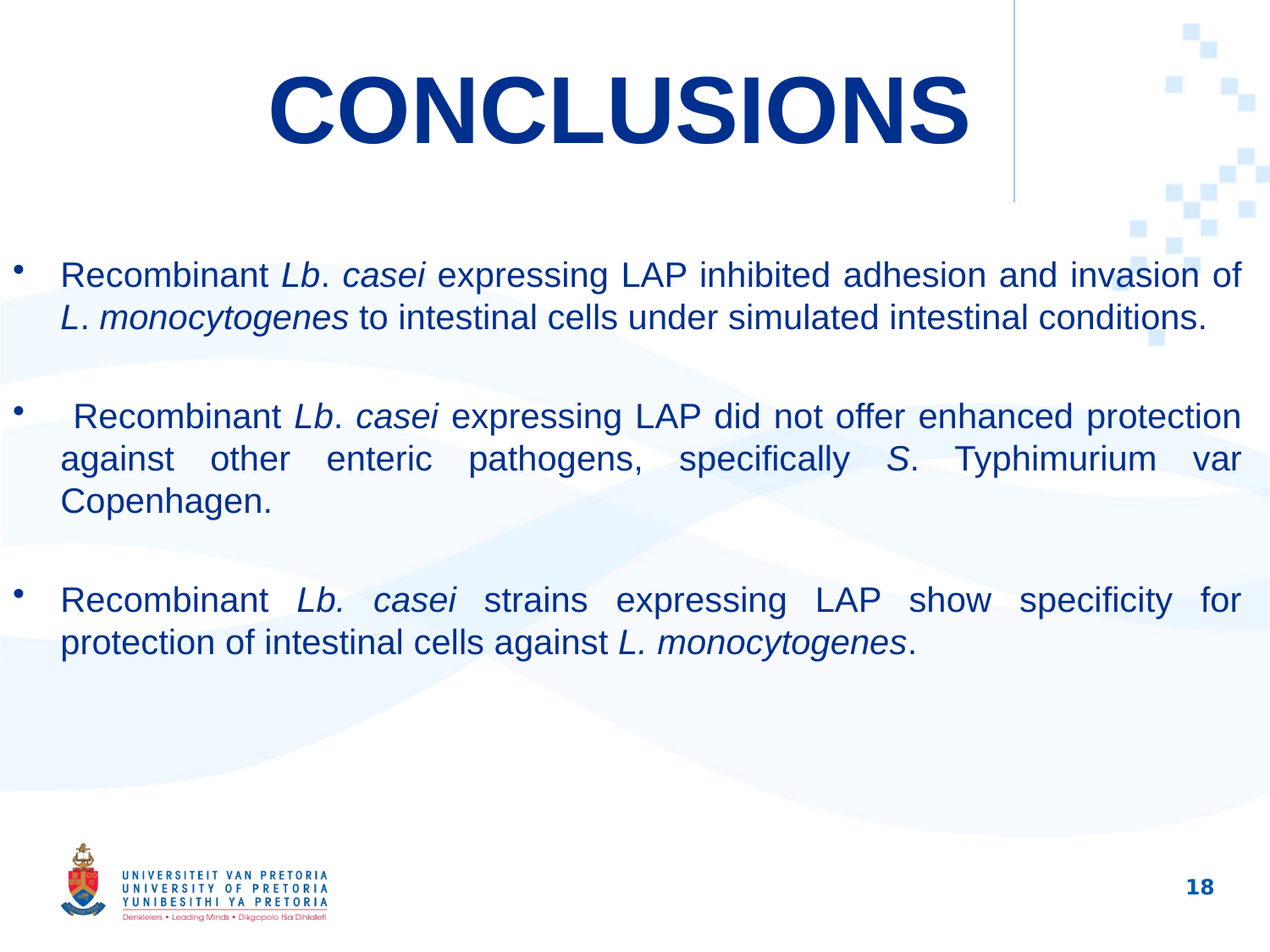

# CONCLUSIONS
Recombinant Lb. casei expressing LAP inhibited adhesion and invasion of L. monocytogenes to intestinal cells under simulated intestinal conditions.

 Recombinant Lb. casei expressing LAP did not offer enhanced protection against other enteric pathogens, specifically S. Typhimurium var Copenhagen.

Recombinant Lb. casei strains expressing LAP show specificity for protection of intestinal cells against L. monocytogenes.

18